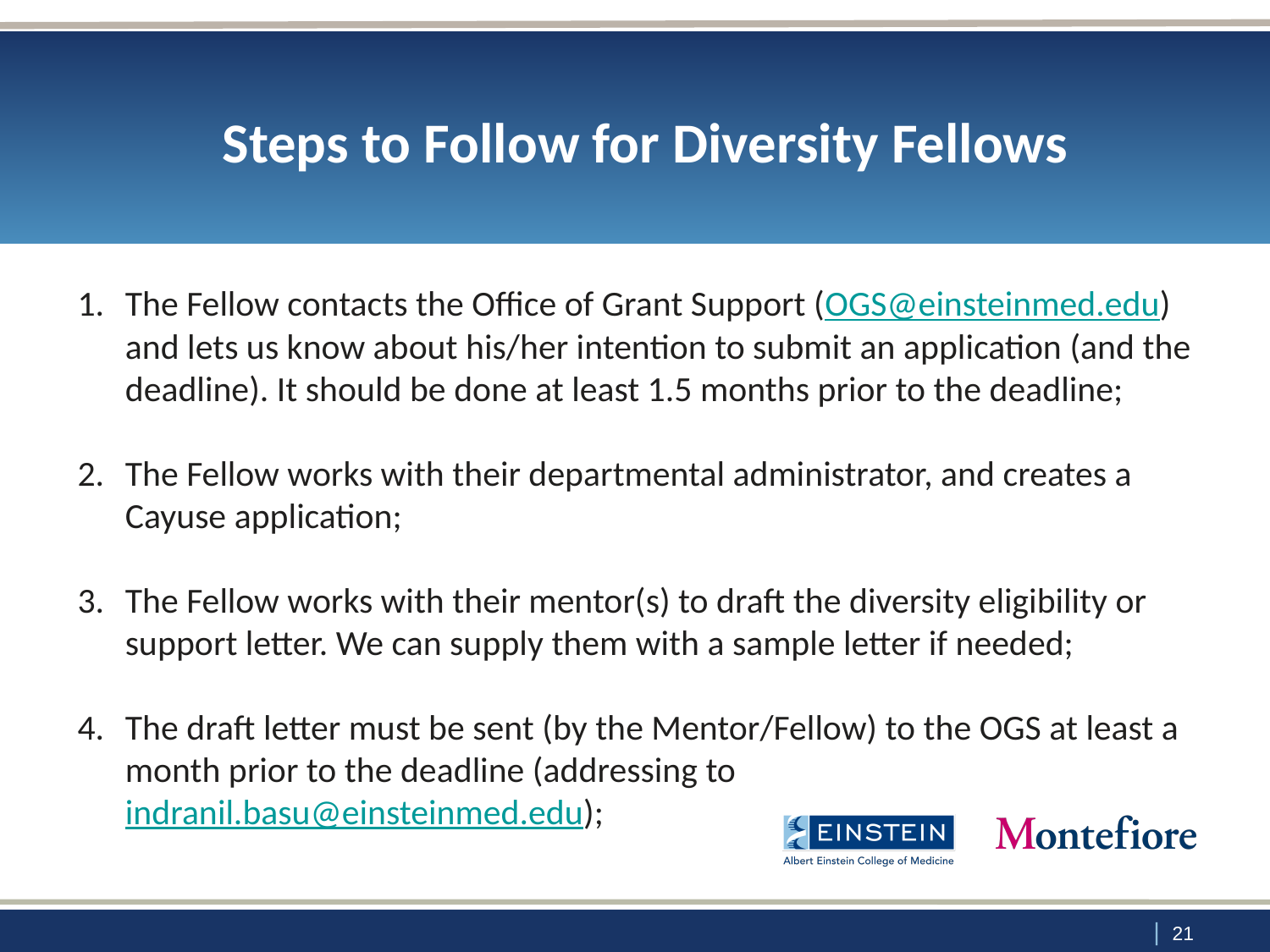

# Steps to Follow for Diversity Fellows
The Fellow contacts the Office of Grant Support (OGS@einsteinmed.edu) and lets us know about his/her intention to submit an application (and the deadline). It should be done at least 1.5 months prior to the deadline;

The Fellow works with their departmental administrator, and creates a Cayuse application;

The Fellow works with their mentor(s) to draft the diversity eligibility or support letter. We can supply them with a sample letter if needed;

The draft letter must be sent (by the Mentor/Fellow) to the OGS at least a month prior to the deadline (addressing to indranil.basu@einsteinmed.edu);

  |  21